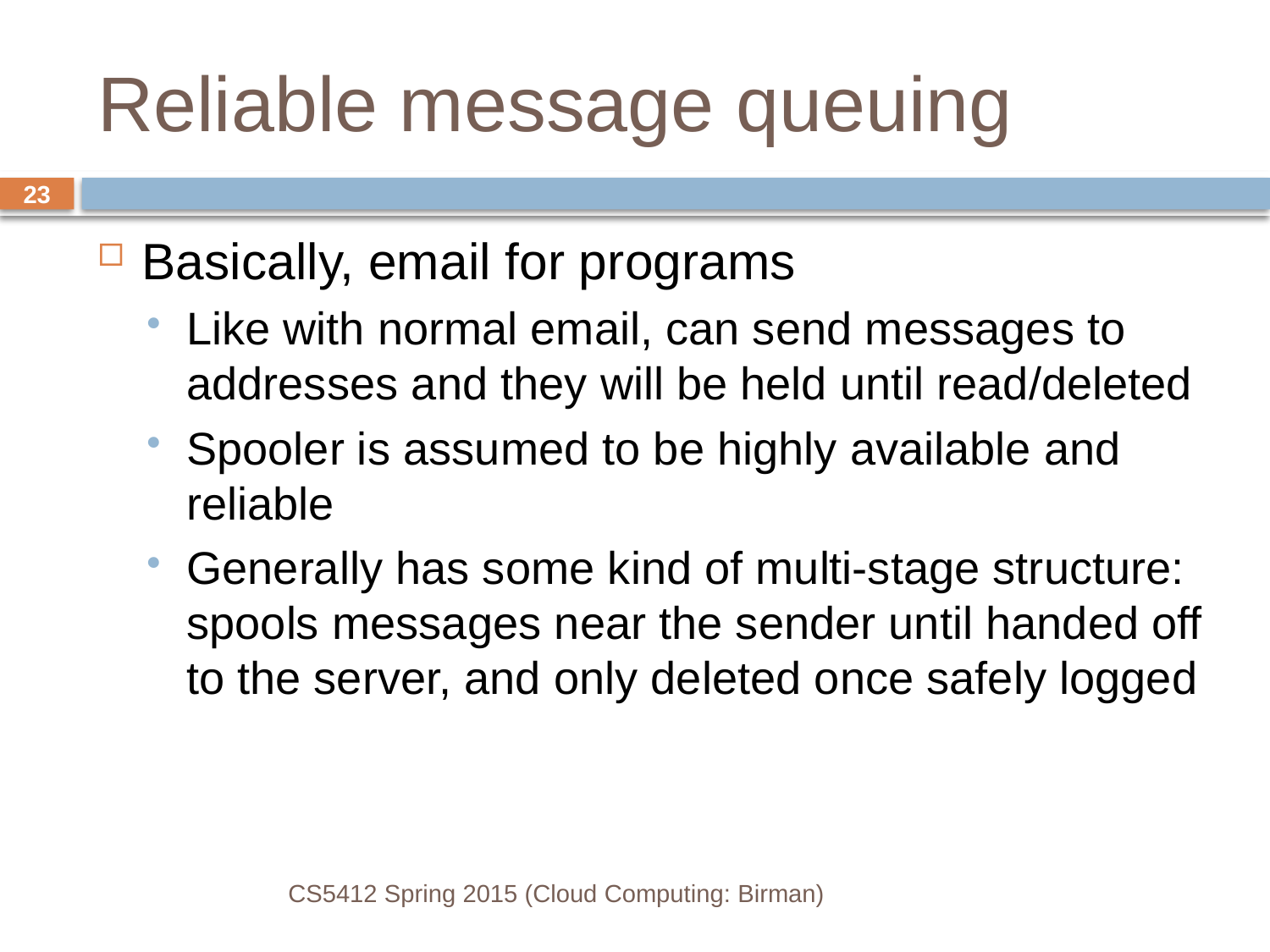

# Reliable message queuing
23
Basically, email for programs
Like with normal email, can send messages to addresses and they will be held until read/deleted
Spooler is assumed to be highly available and reliable
Generally has some kind of multi-stage structure: spools messages near the sender until handed off to the server, and only deleted once safely logged
CS5412 Spring 2015 (Cloud Computing: Birman)